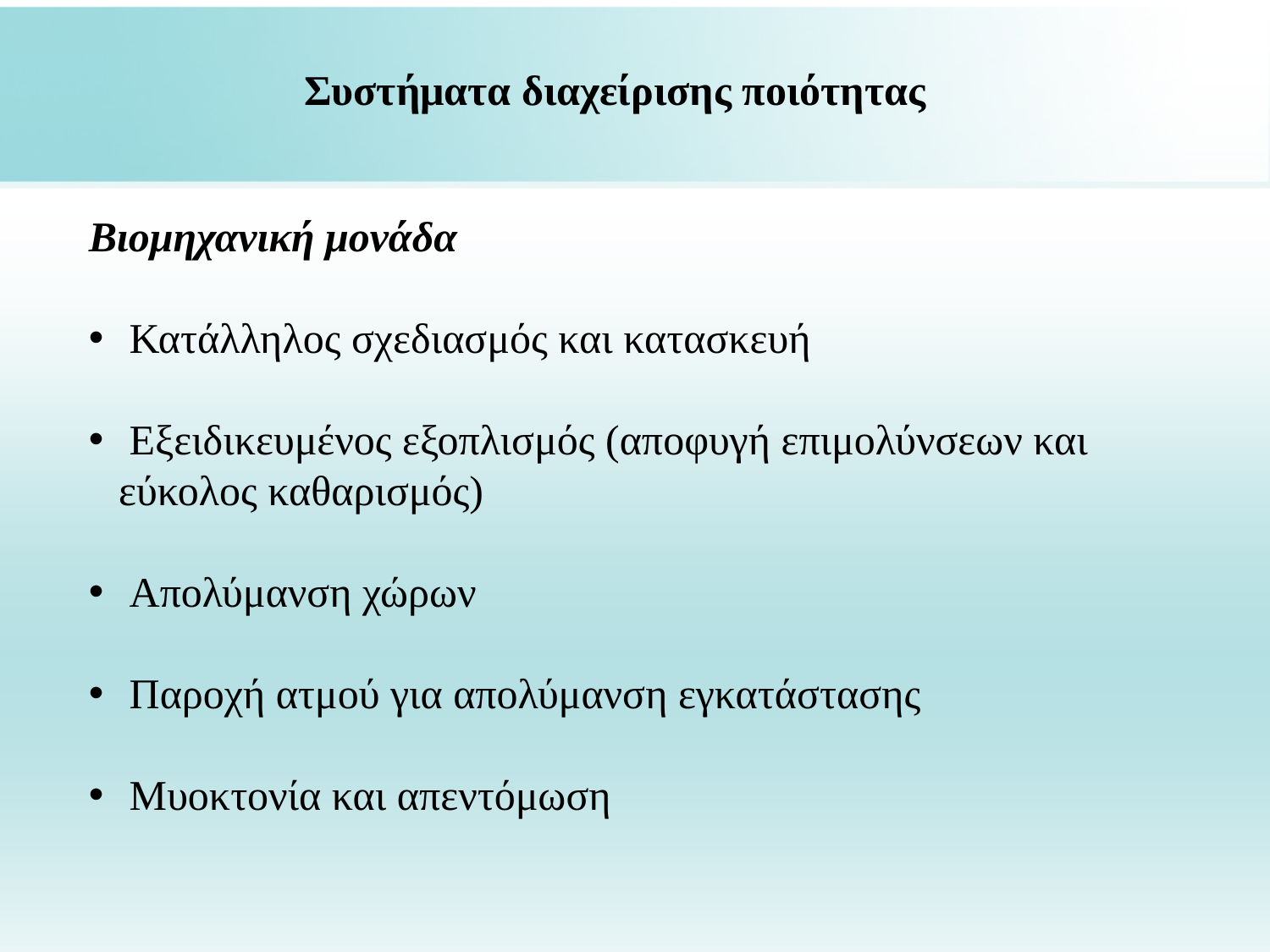

Συστήματα διαχείρισης ποιότητας
Βιομηχανική μονάδα

 Κατάλληλος σχεδιασμός και κατασκευή

 Εξειδικευμένος εξοπλισμός (αποφυγή επιμολύνσεων και εύκολος καθαρισμός)

 Απολύμανση χώρων

 Παροχή ατμού για απολύμανση εγκατάστασης

 Μυοκτονία και απεντόμωση